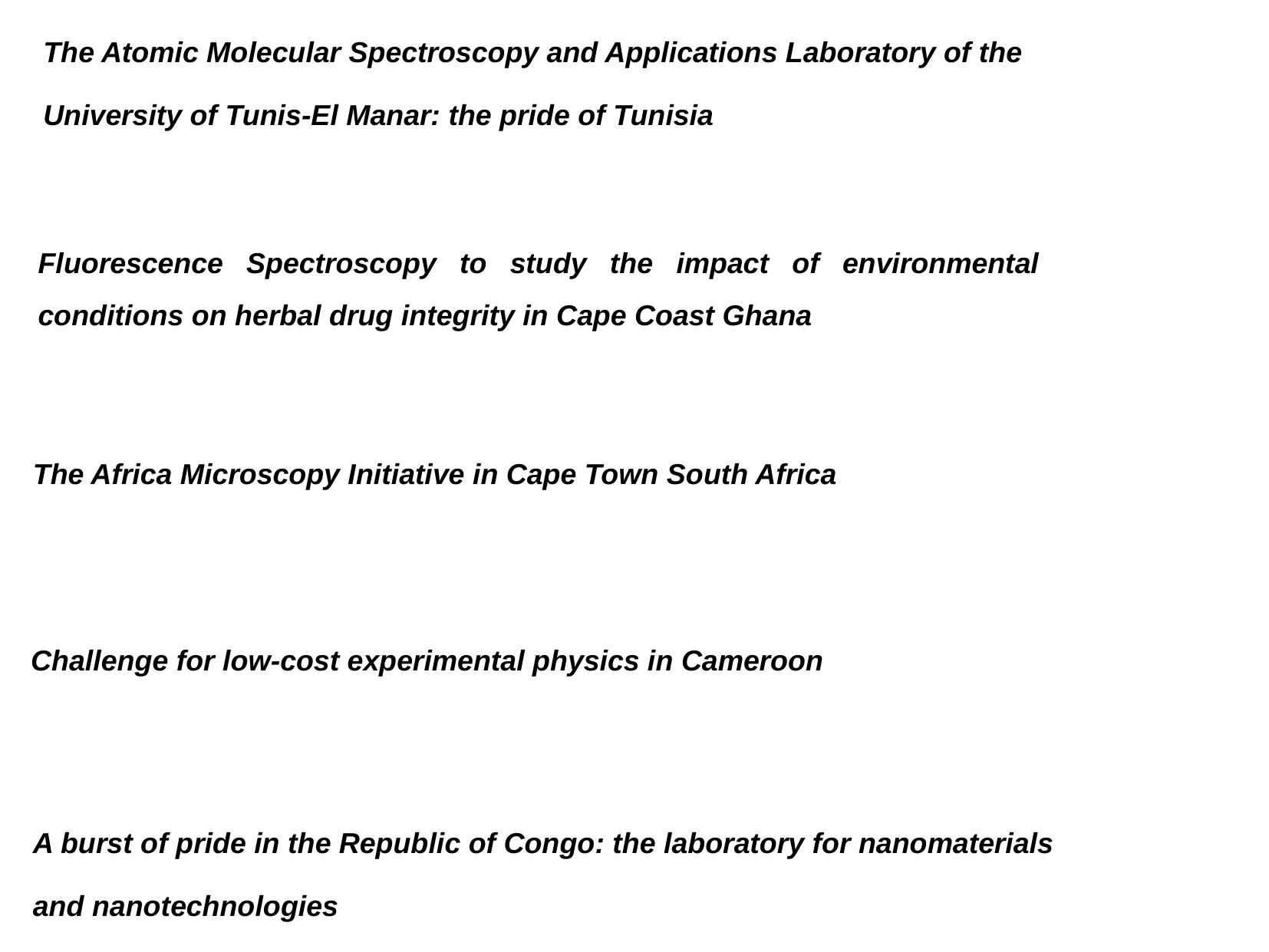

The Atomic Molecular Spectroscopy and Applications Laboratory of the
University of Tunis-El Manar: the pride of Tunisia
Fluorescence Spectroscopy to study the impact of environmental conditions on herbal drug integrity in Cape Coast Ghana
The Africa Microscopy Initiative in Cape Town South Africa
Challenge for low-cost experimental physics in Cameroon
A burst of pride in the Republic of Congo: the laboratory for nanomaterials
and nanotechnologies